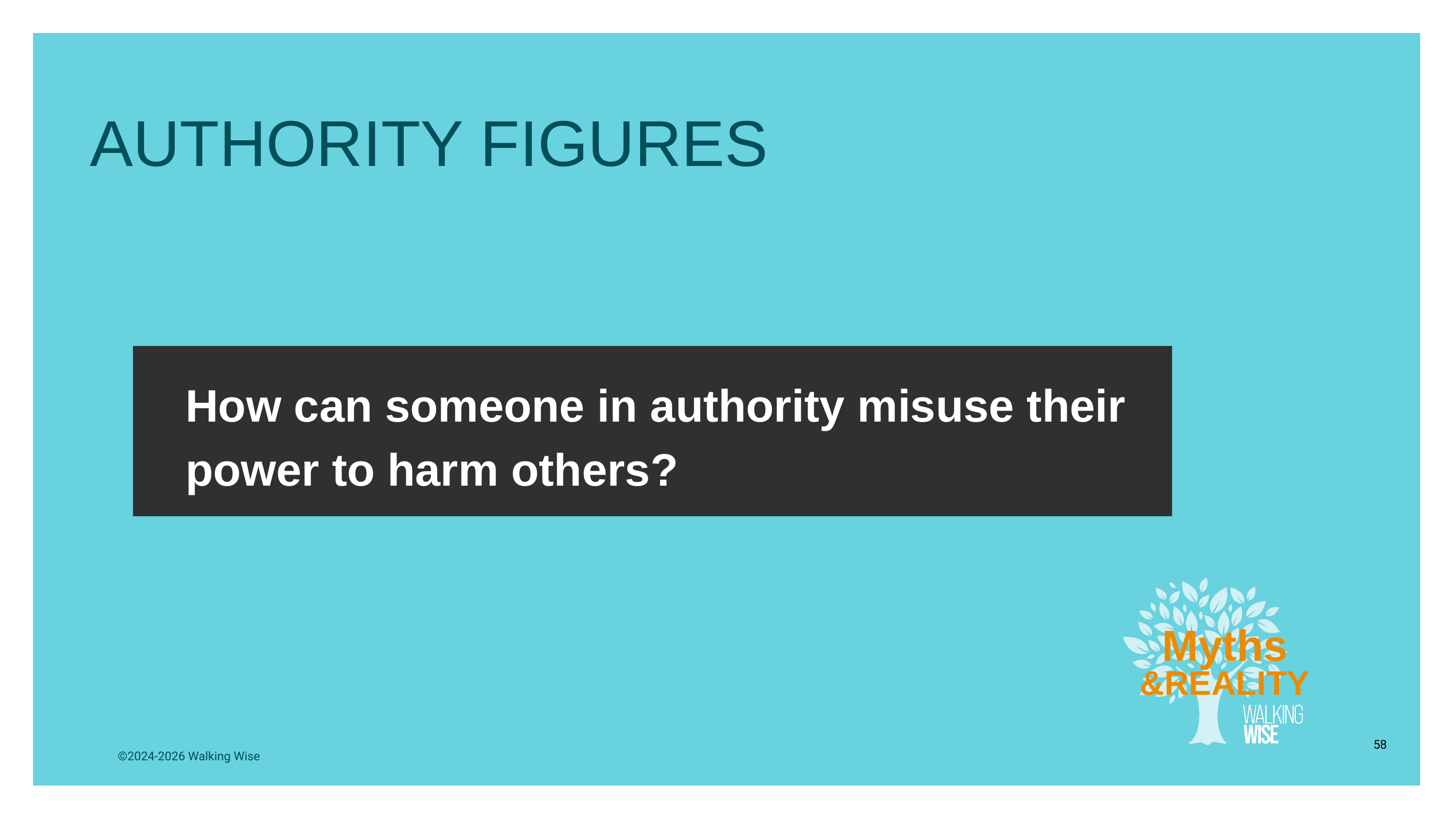

AUTHORITY FIGURES

How can someone in authority misuse their power to harm others?

Myths
&REALITY

58
©2024-2026 Walking Wise